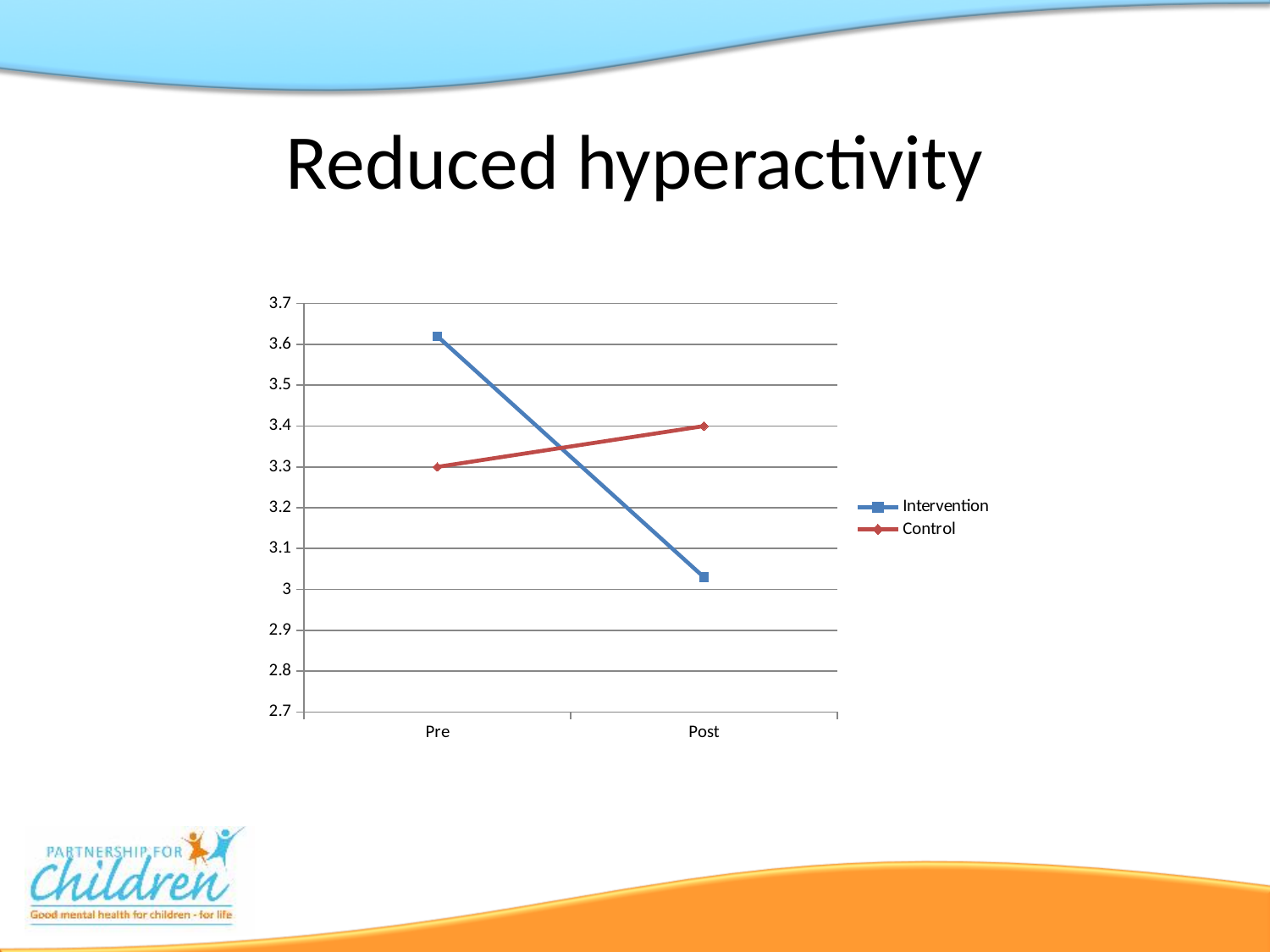

# Reduced hyperactivity

### Chart

| Category | Intervention | Control |
|---|---|---|
| Pre | 3.62 | 3.3 |
| Post | 3.03 | 3.4 |